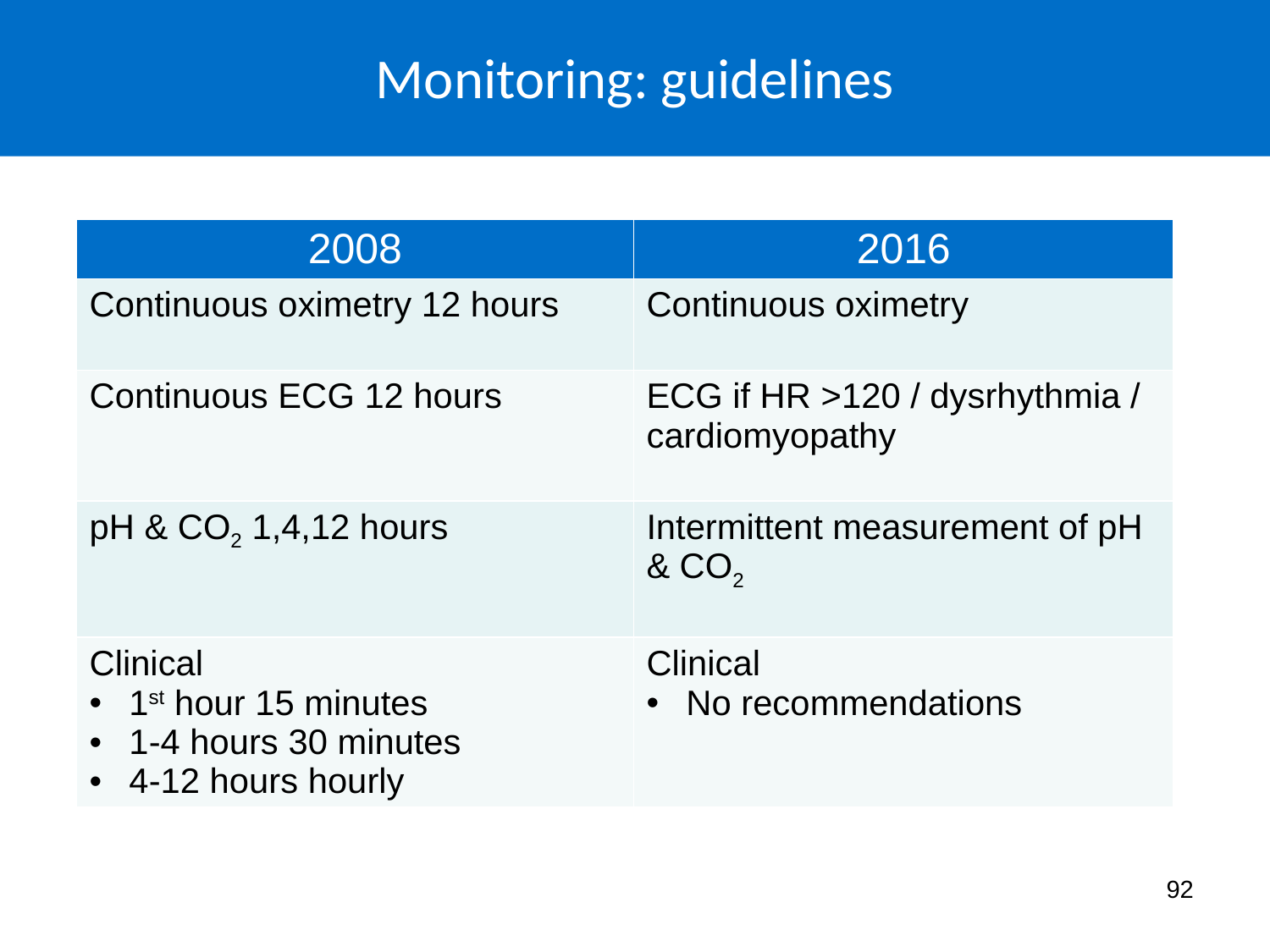

Monitoring: guidelines
| 2008 | 2016 |
| --- | --- |
| Continuous oximetry 12 hours | Continuous oximetry |
| Continuous ECG 12 hours | ECG if HR >120 / dysrhythmia / cardiomyopathy |
| pH & CO2 1,4,12 hours | Intermittent measurement of pH & CO2 |
| Clinical 1st hour 15 minutes 1-4 hours 30 minutes 4-12 hours hourly | Clinical No recommendations |
92